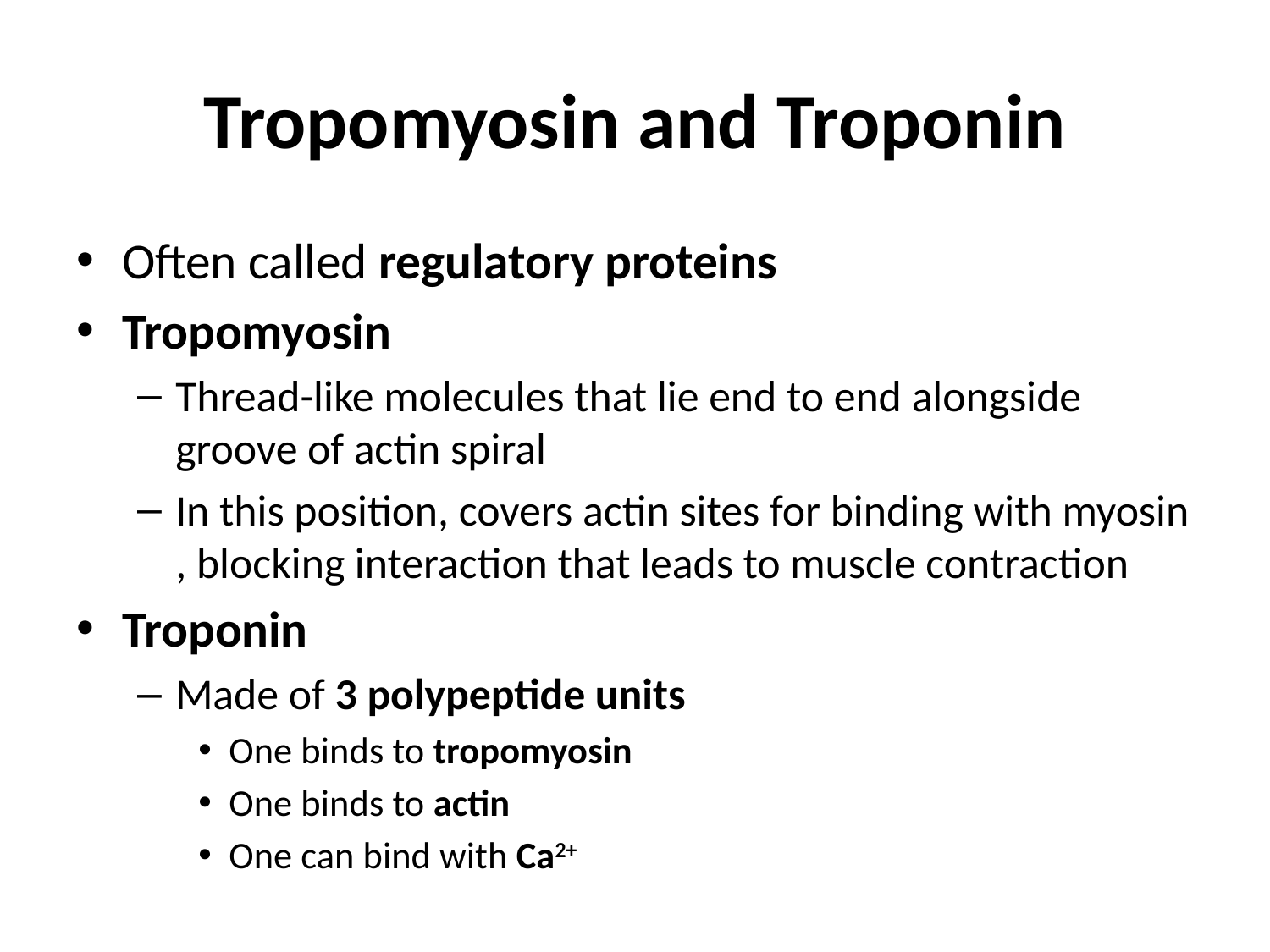

# Tropomyosin and Troponin
Often called regulatory proteins
Tropomyosin
Thread-like molecules that lie end to end alongside groove of actin spiral
In this position, covers actin sites for binding with myosin , blocking interaction that leads to muscle contraction
Troponin
Made of 3 polypeptide units
One binds to tropomyosin
One binds to actin
One can bind with Ca2+